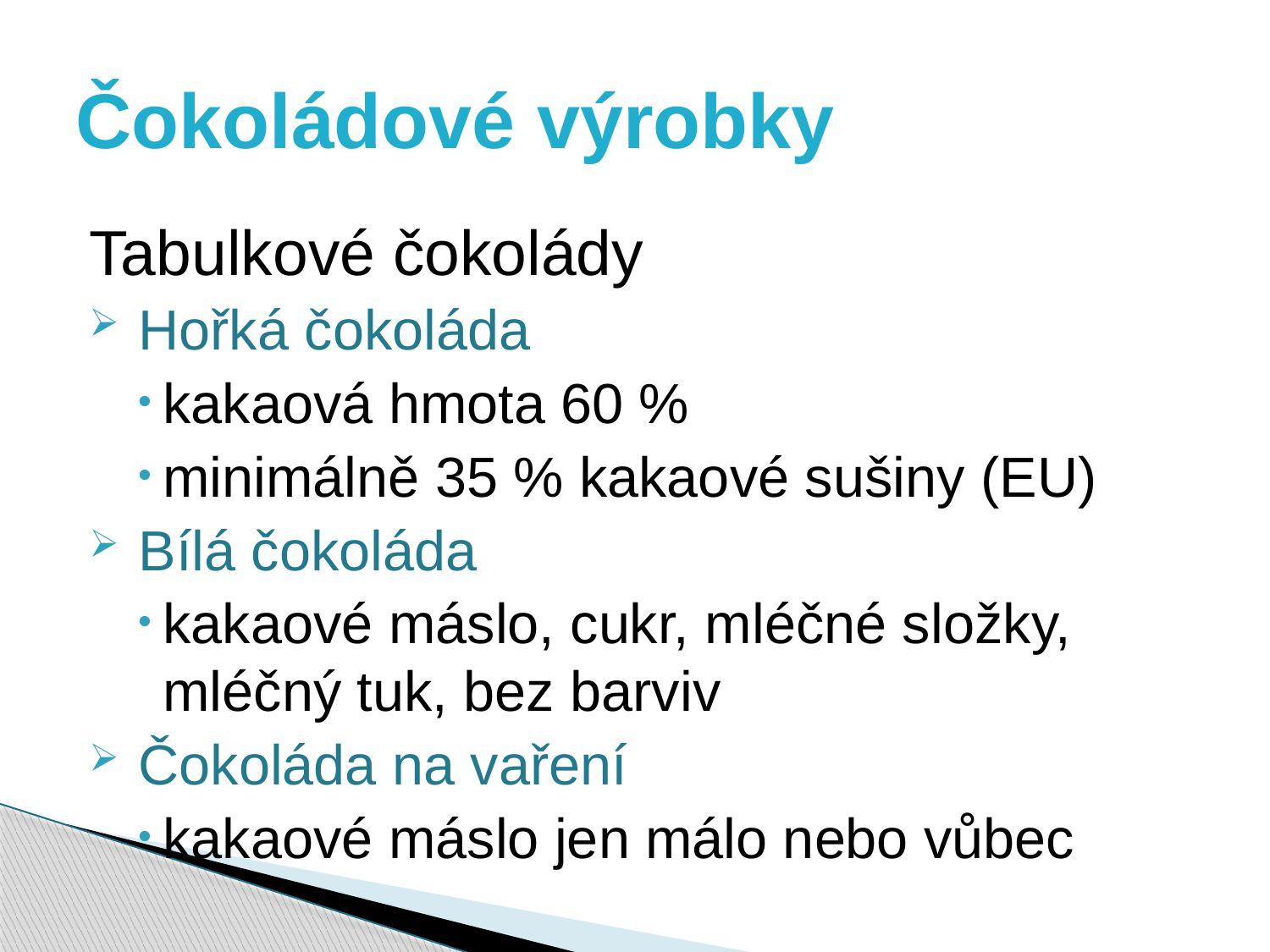

# Čokoládové výrobky
Tabulkové čokolády
Hořká čokoláda
kakaová hmota 60 %
minimálně 35 % kakaové sušiny (EU)
Bílá čokoláda
kakaové máslo, cukr, mléčné složky, mléčný tuk, bez barviv
Čokoláda na vaření
kakaové máslo jen málo nebo vůbec